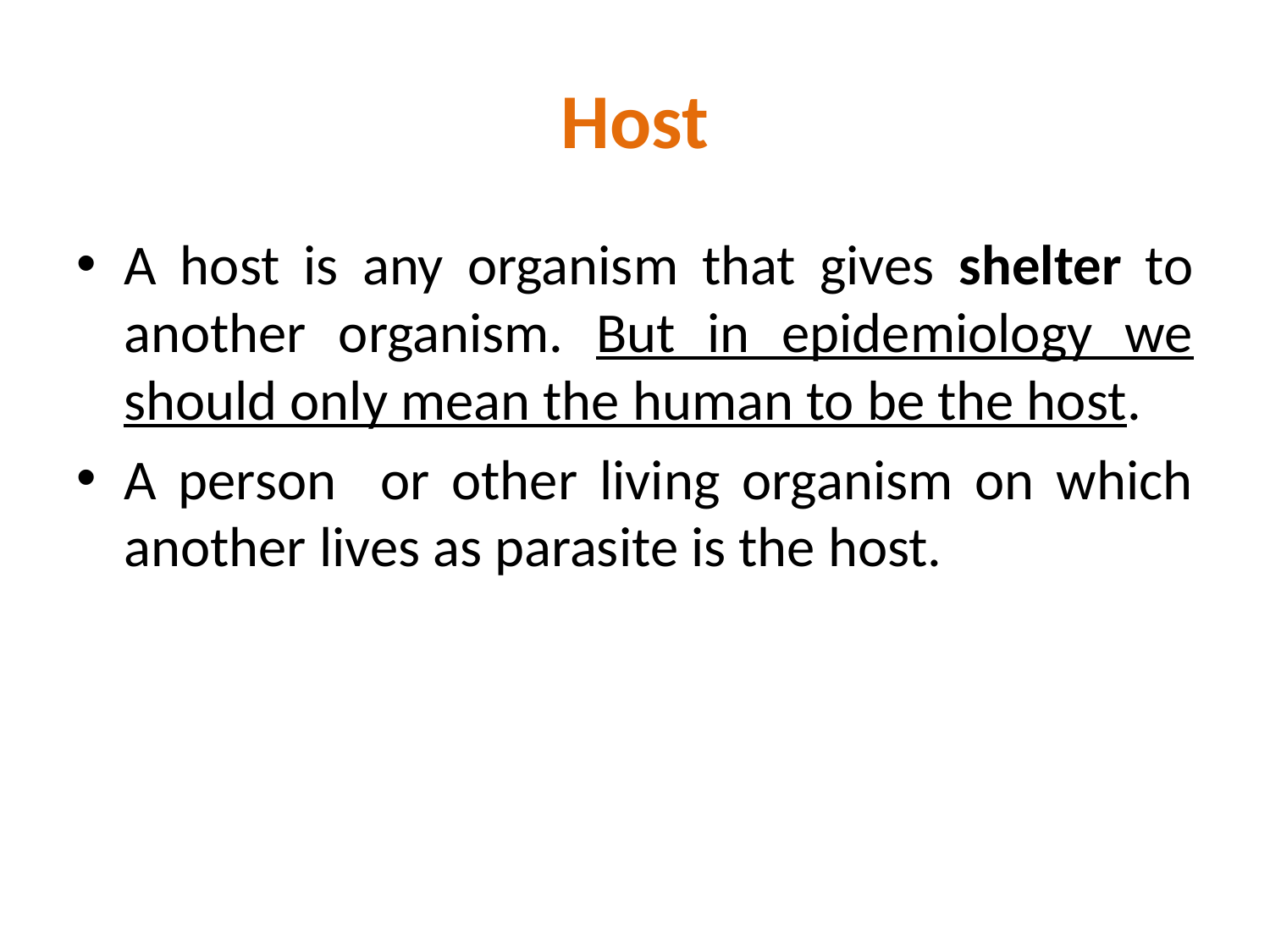

# Host
A host is any organism that gives shelter to another organism. But in epidemiology we should only mean the human to be the host.
A person  or other living organism on which another lives as parasite is the host.